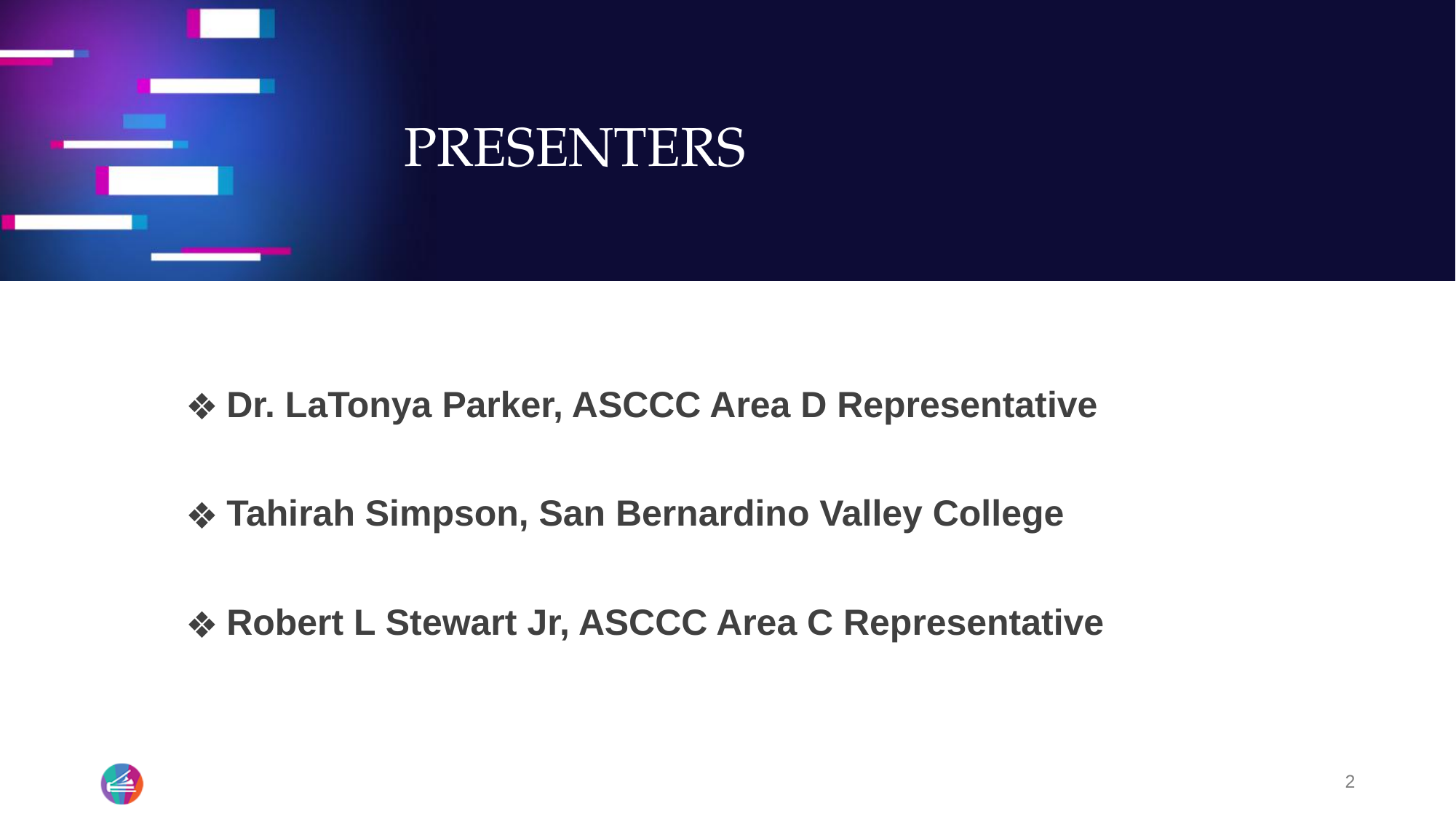

# PRESENTERS
Dr. LaTonya Parker, ASCCC Area D Representative

Tahirah Simpson, San Bernardino Valley College

Robert L Stewart Jr, ASCCC Area C Representative

2